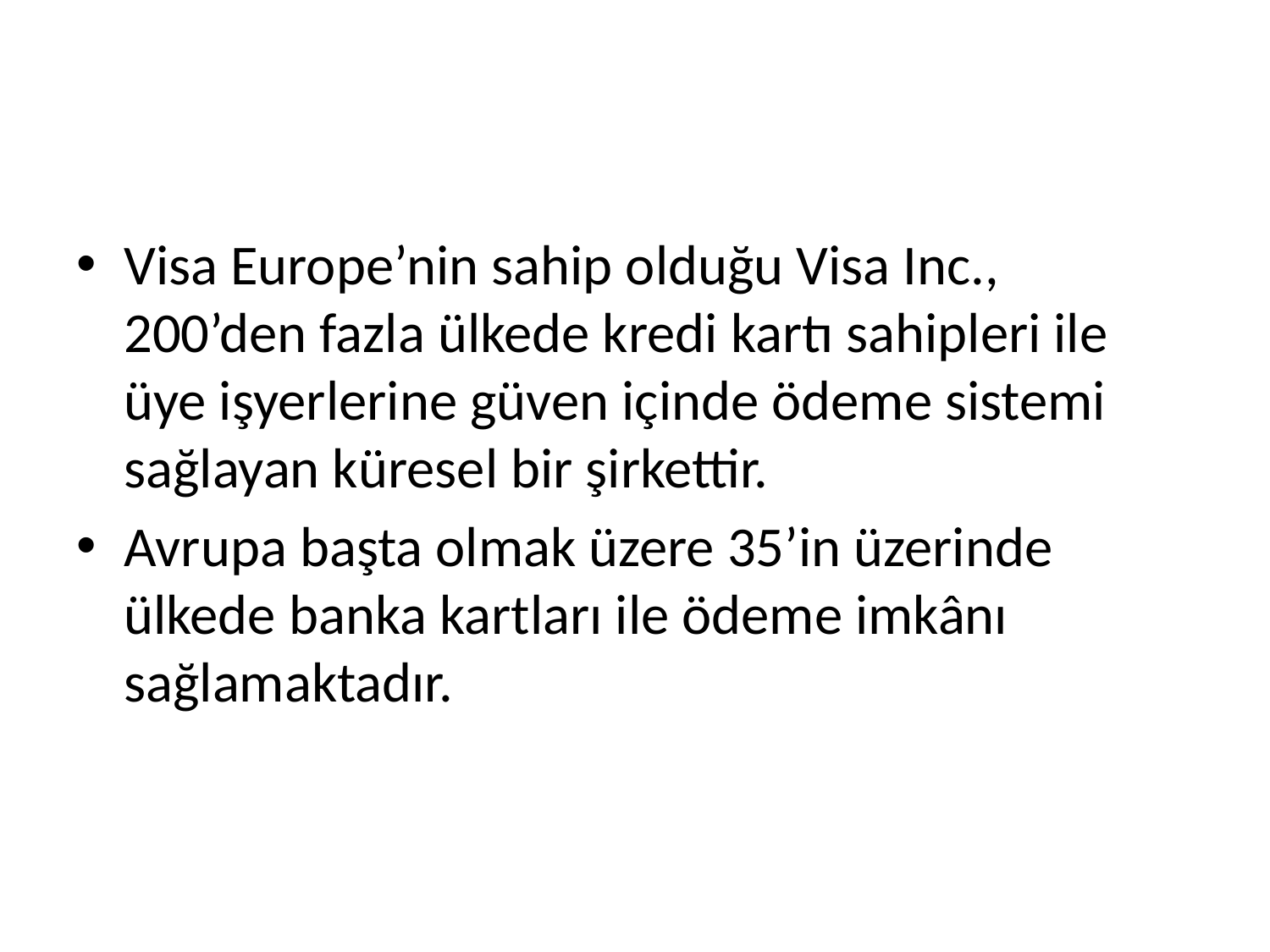

#
Visa Europe’nin sahip olduğu Visa Inc., 200’den fazla ülkede kredi kartı sahipleri ile üye işyerlerine güven içinde ödeme sistemi sağlayan küresel bir şirkettir.
Avrupa başta olmak üzere 35’in üzerinde ülkede banka kartları ile ödeme imkânı sağlamaktadır.